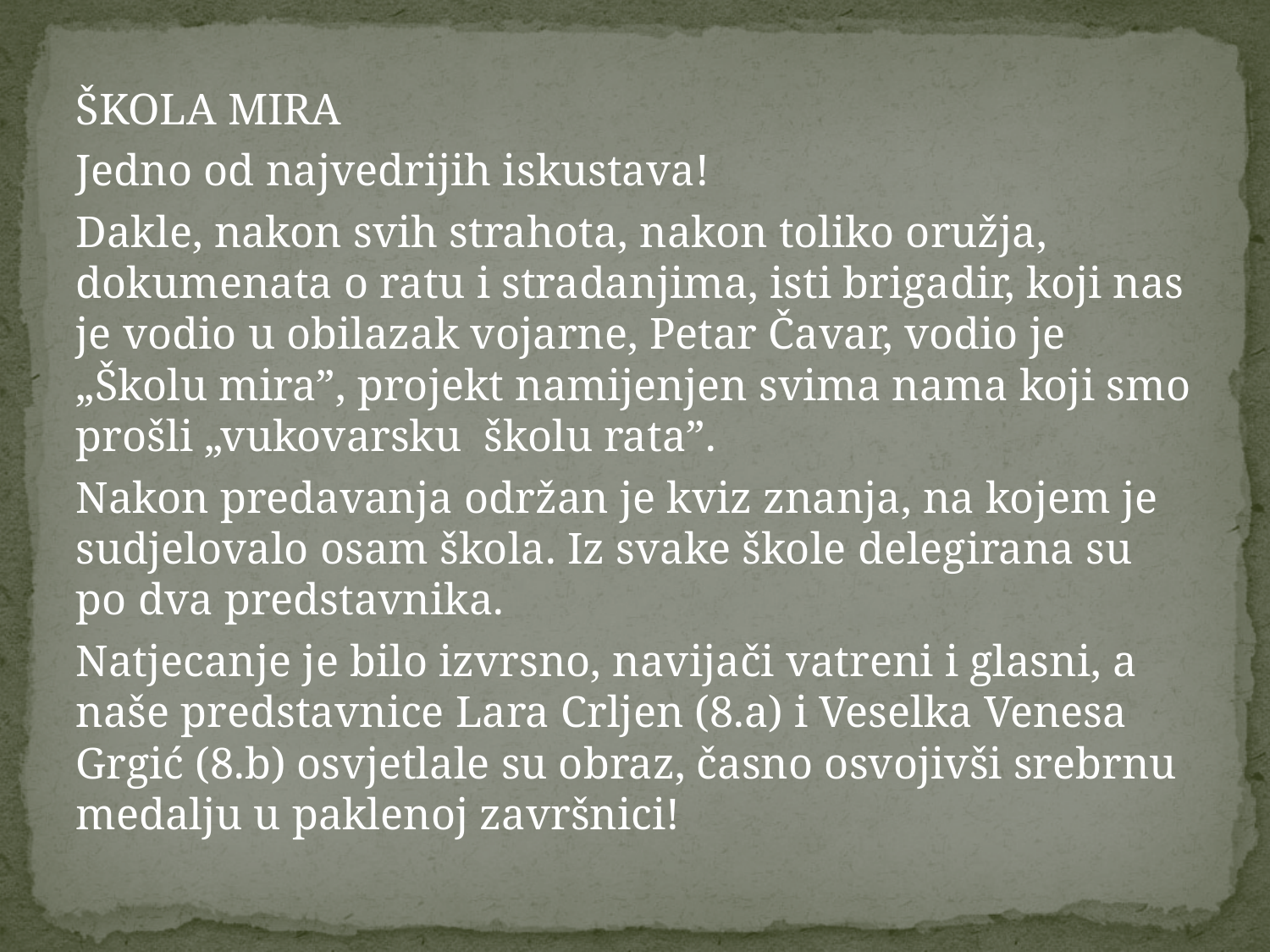

#
ŠKOLA MIRA
Jedno od najvedrijih iskustava!
Dakle, nakon svih strahota, nakon toliko oružja, dokumenata o ratu i stradanjima, isti brigadir, koji nas je vodio u obilazak vojarne, Petar Čavar, vodio je „Školu mira”, projekt namijenjen svima nama koji smo prošli „vukovarsku  školu rata”.
Nakon predavanja održan je kviz znanja, na kojem je sudjelovalo osam škola. Iz svake škole delegirana su po dva predstavnika.
Natjecanje je bilo izvrsno, navijači vatreni i glasni, a naše predstavnice Lara Crljen (8.a) i Veselka Venesa Grgić (8.b) osvjetlale su obraz, časno osvojivši srebrnu medalju u paklenoj završnici!